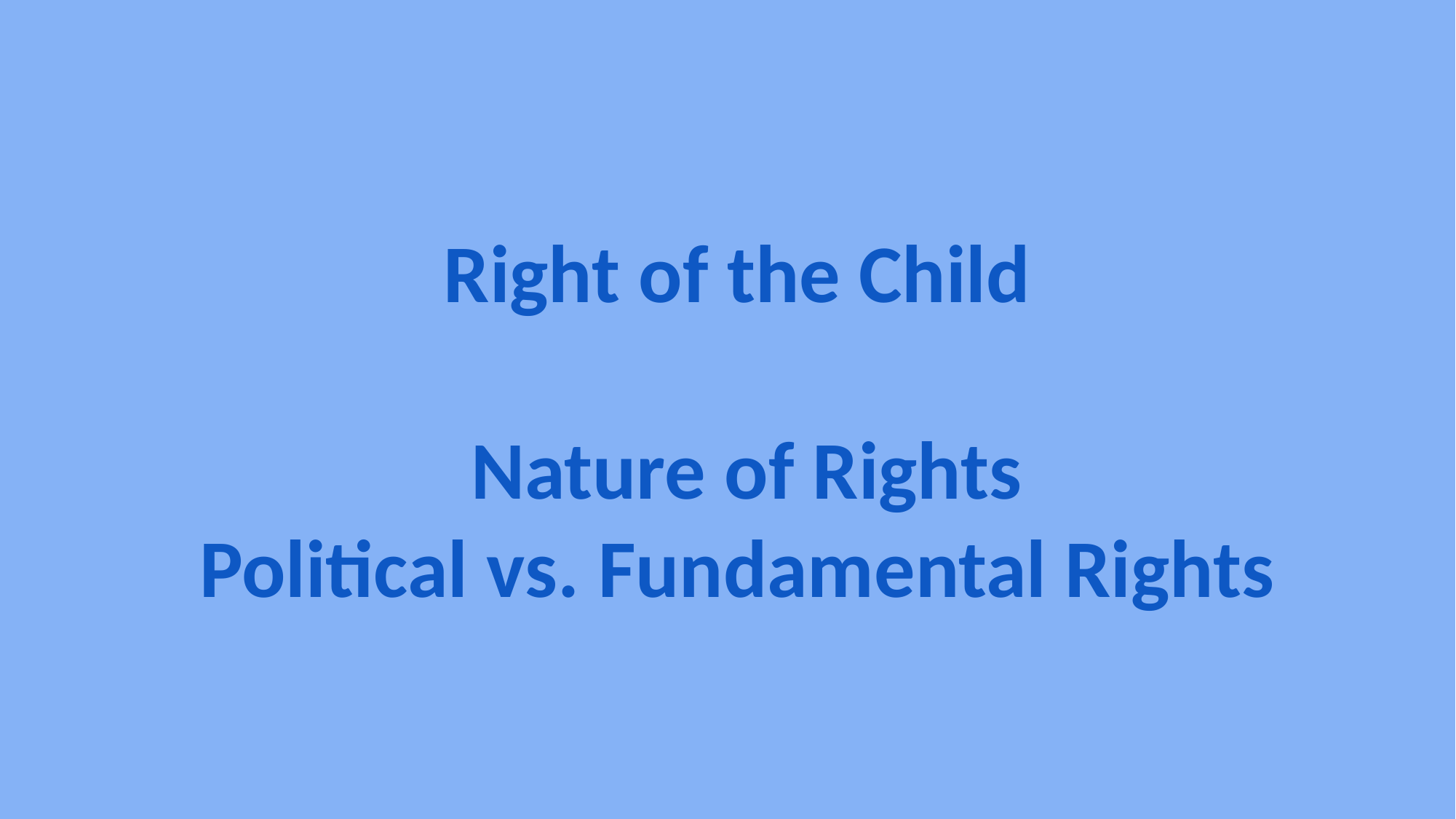

Right of the Child

Nature of Rights
Political vs. Fundamental Rights